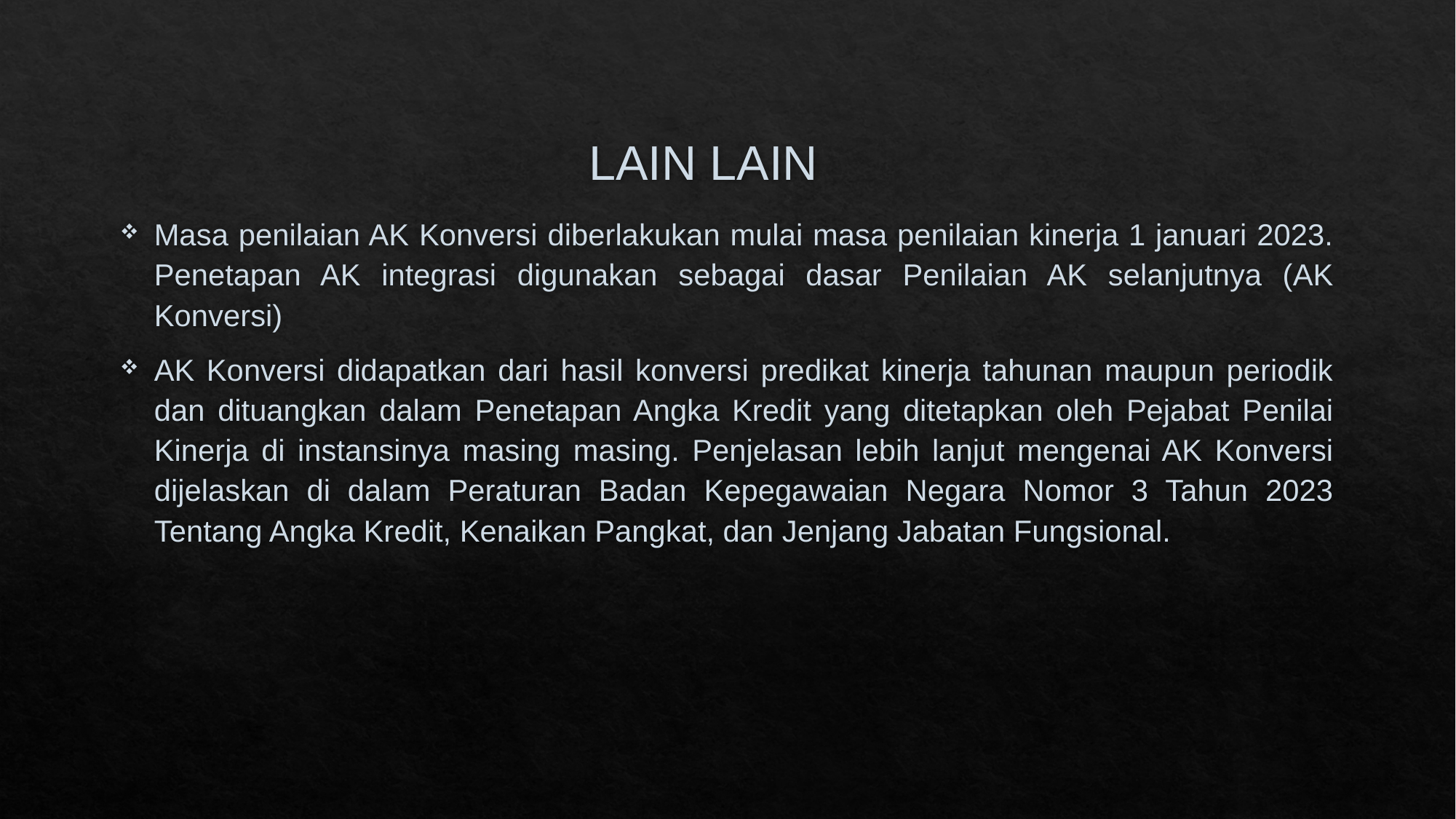

# LAIN LAIN
Masa penilaian AK Konversi diberlakukan mulai masa penilaian kinerja 1 januari 2023. Penetapan AK integrasi digunakan sebagai dasar Penilaian AK selanjutnya (AK Konversi)
AK Konversi didapatkan dari hasil konversi predikat kinerja tahunan maupun periodik dan dituangkan dalam Penetapan Angka Kredit yang ditetapkan oleh Pejabat Penilai Kinerja di instansinya masing masing. Penjelasan lebih lanjut mengenai AK Konversi dijelaskan di dalam Peraturan Badan Kepegawaian Negara Nomor 3 Tahun 2023 Tentang Angka Kredit, Kenaikan Pangkat, dan Jenjang Jabatan Fungsional.